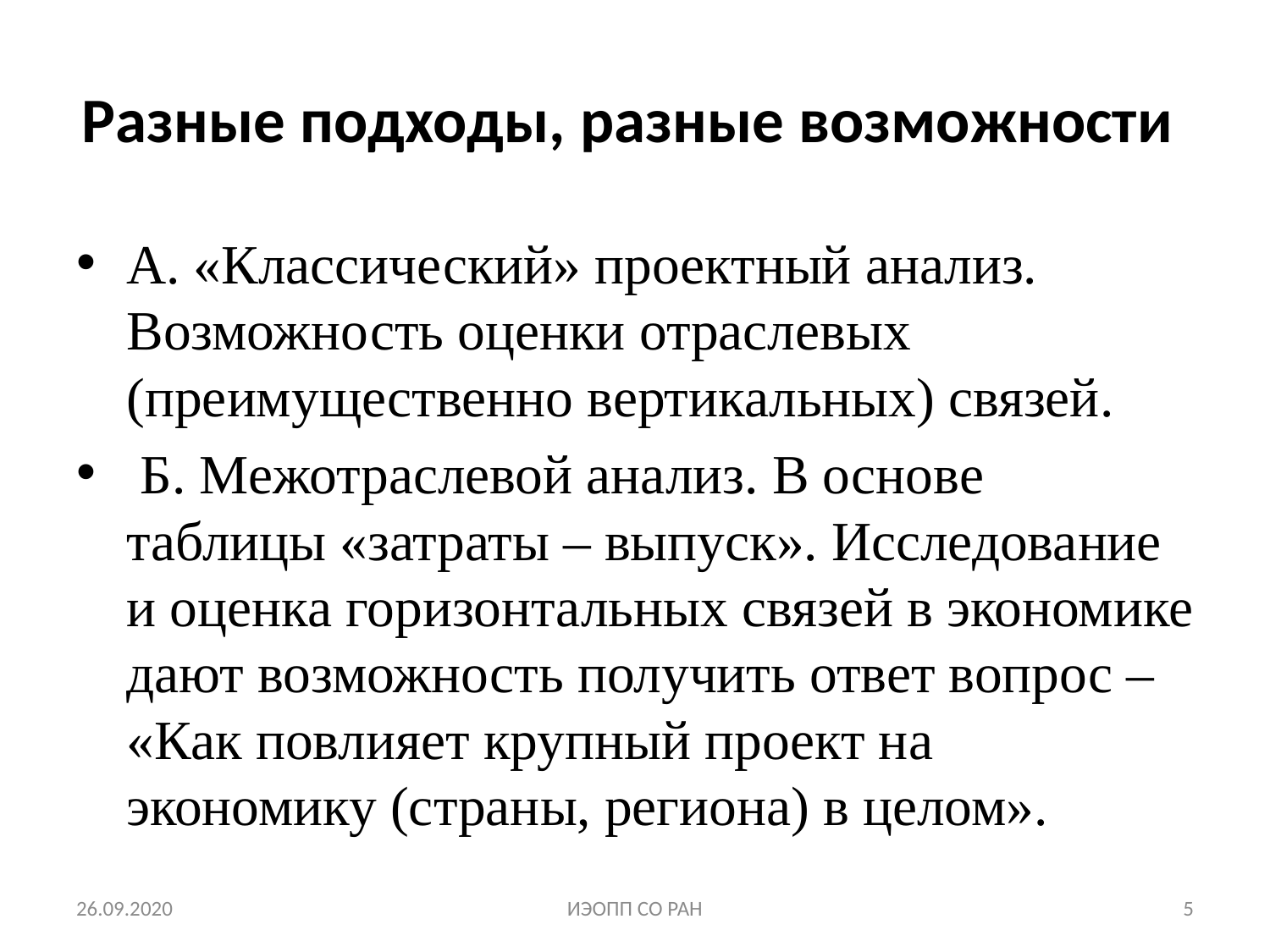

# Разные подходы, разные возможности
А. «Классический» проектный анализ. Возможность оценки отраслевых (преимущественно вертикальных) связей.
 Б. Межотраслевой анализ. В основе таблицы «затраты – выпуск». Исследование и оценка горизонтальных связей в экономике дают возможность получить ответ вопрос – «Как повлияет крупный проект на экономику (страны, региона) в целом».
26.09.2020
ИЭОПП СО РАН
5